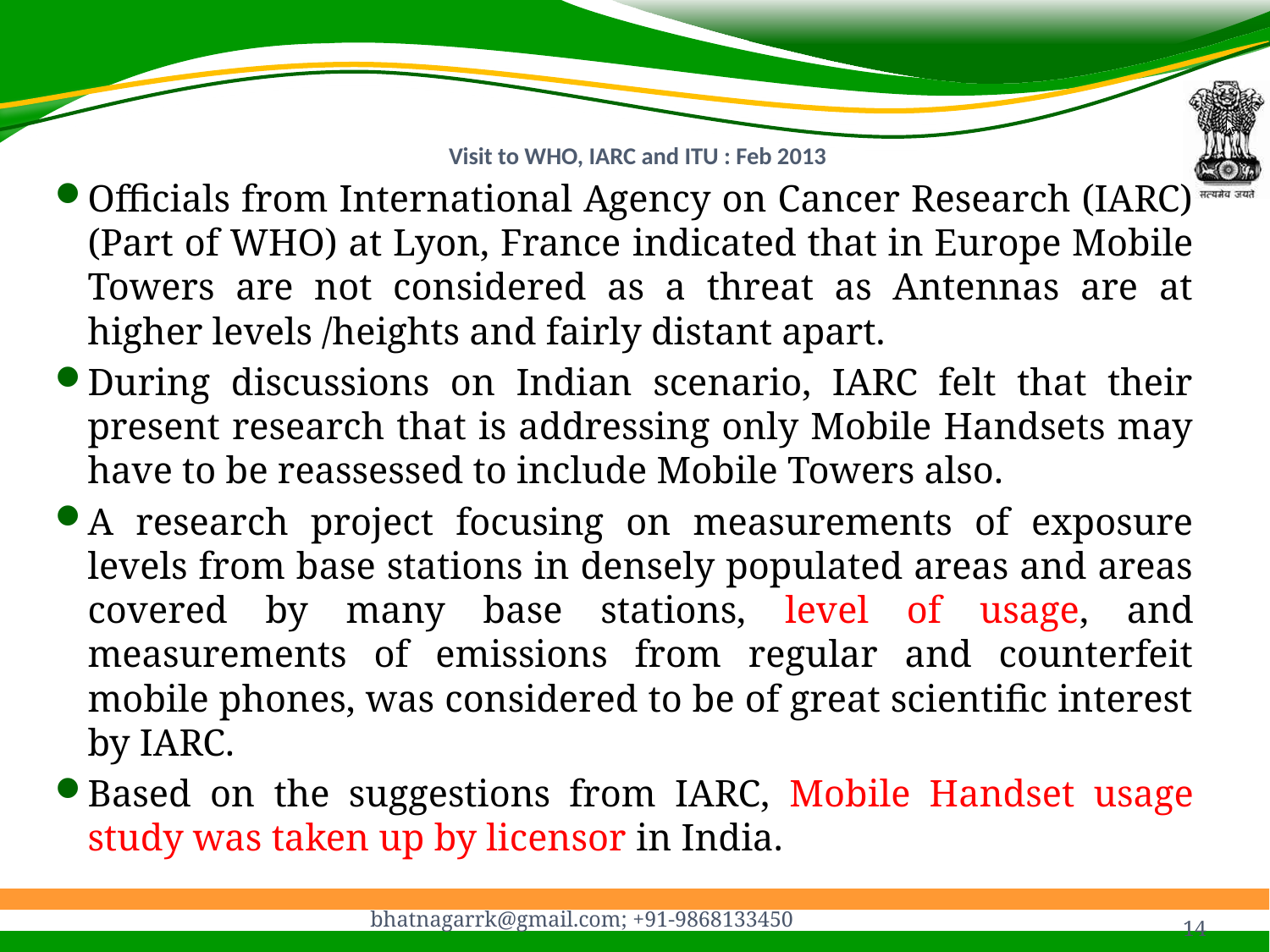

# Visit to WHO, IARC and ITU : Feb 2013
Officials from International Agency on Cancer Research (IARC) (Part of WHO) at Lyon, France indicated that in Europe Mobile Towers are not considered as a threat as Antennas are at higher levels /heights and fairly distant apart.
During discussions on Indian scenario, IARC felt that their present research that is addressing only Mobile Handsets may have to be reassessed to include Mobile Towers also.
A research project focusing on measurements of exposure levels from base stations in densely populated areas and areas covered by many base stations, level of usage, and measurements of emissions from regular and counterfeit mobile phones, was considered to be of great scientific interest by IARC.
Based on the suggestions from IARC, Mobile Handset usage study was taken up by licensor in India.
bhatnagarrk@gmail.com; +91-9868133450
14